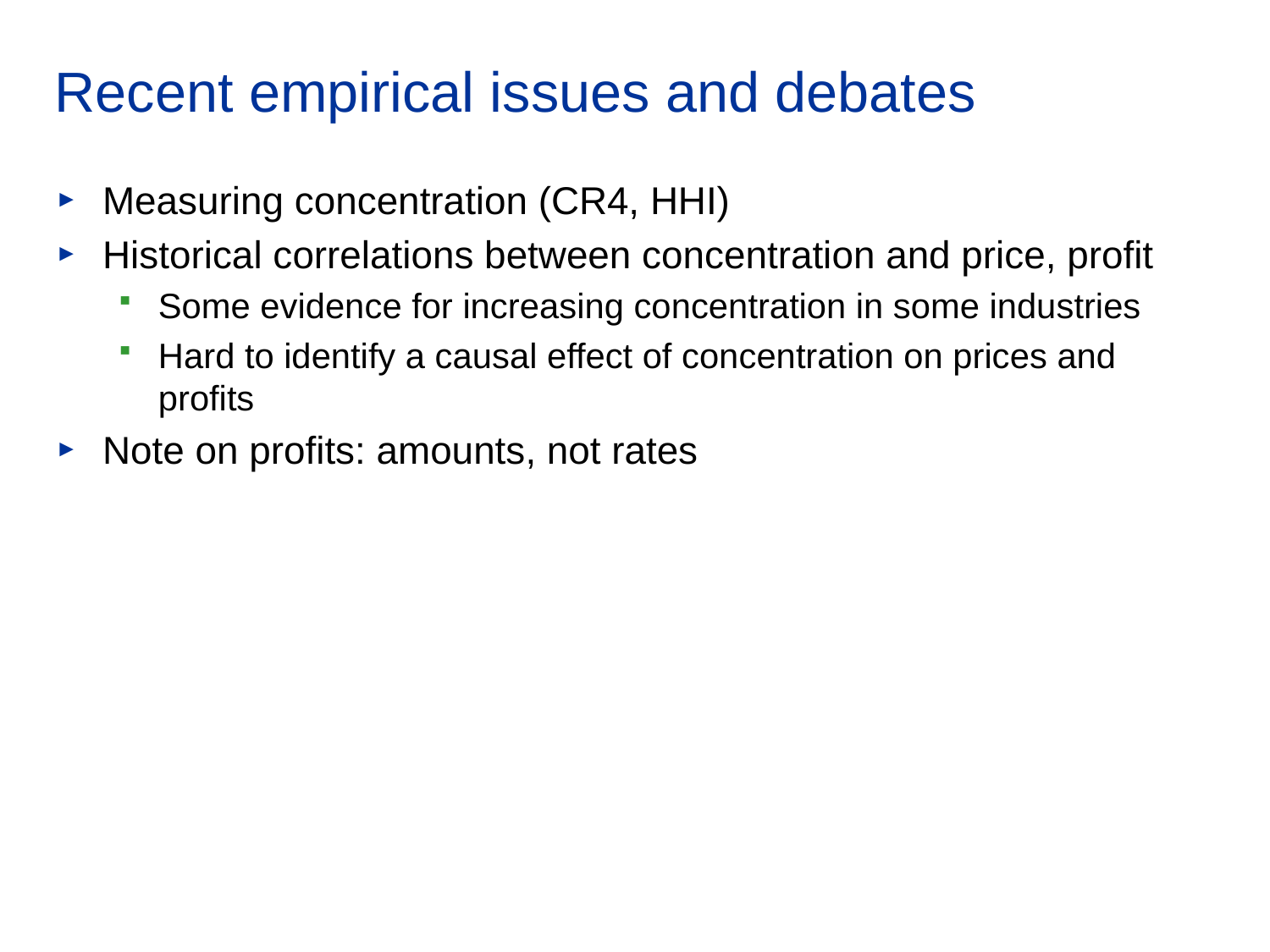

# Recent empirical issues and debates
Measuring concentration (CR4, HHI)
Historical correlations between concentration and price, profit
Some evidence for increasing concentration in some industries
Hard to identify a causal effect of concentration on prices and profits
Note on profits: amounts, not rates